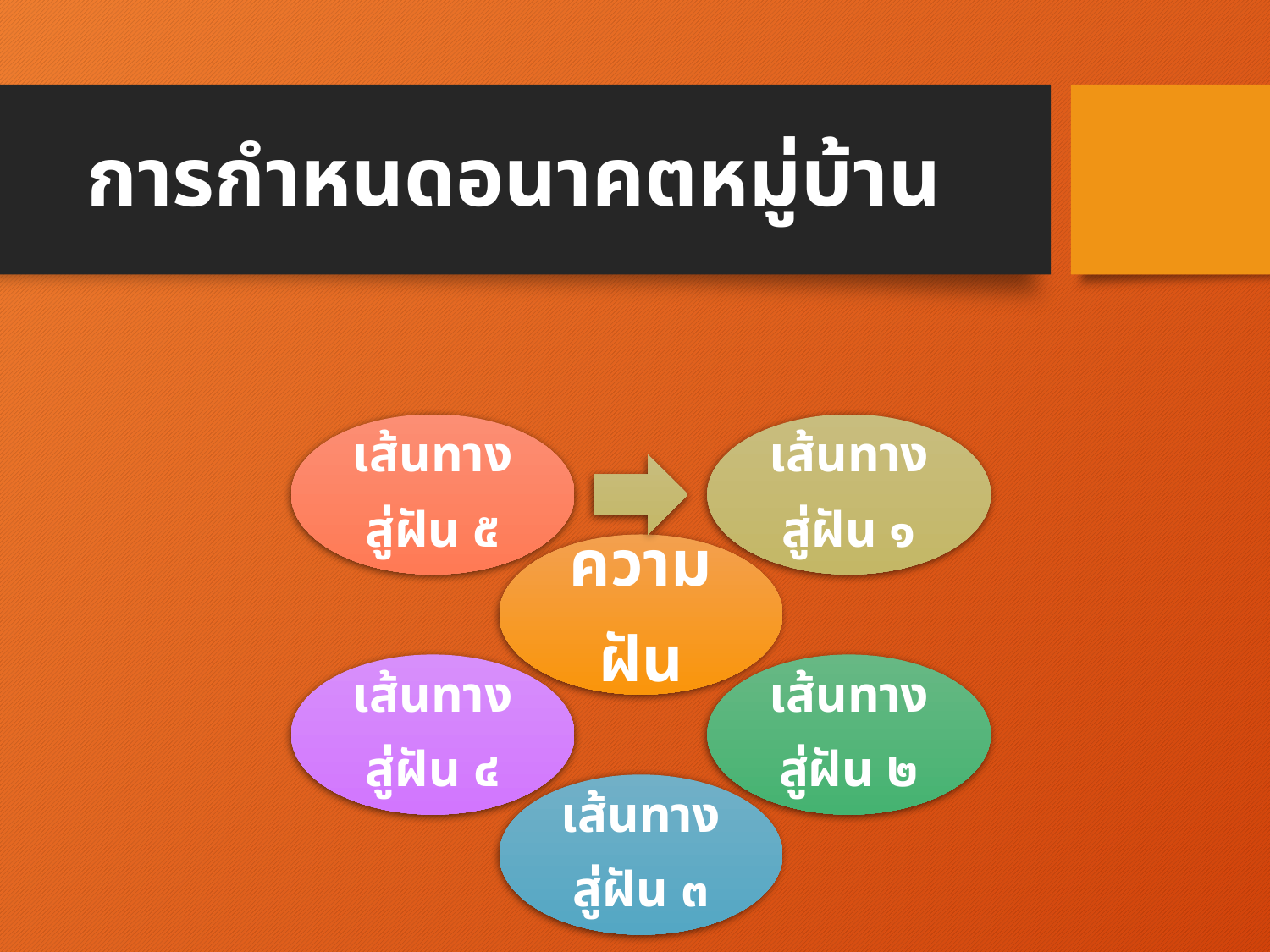

# การกำหนดอนาคตหมู่บ้าน
ความฝัน
เส้นทาง
เส้นทาง
เส้นทาง
เส้นทาง